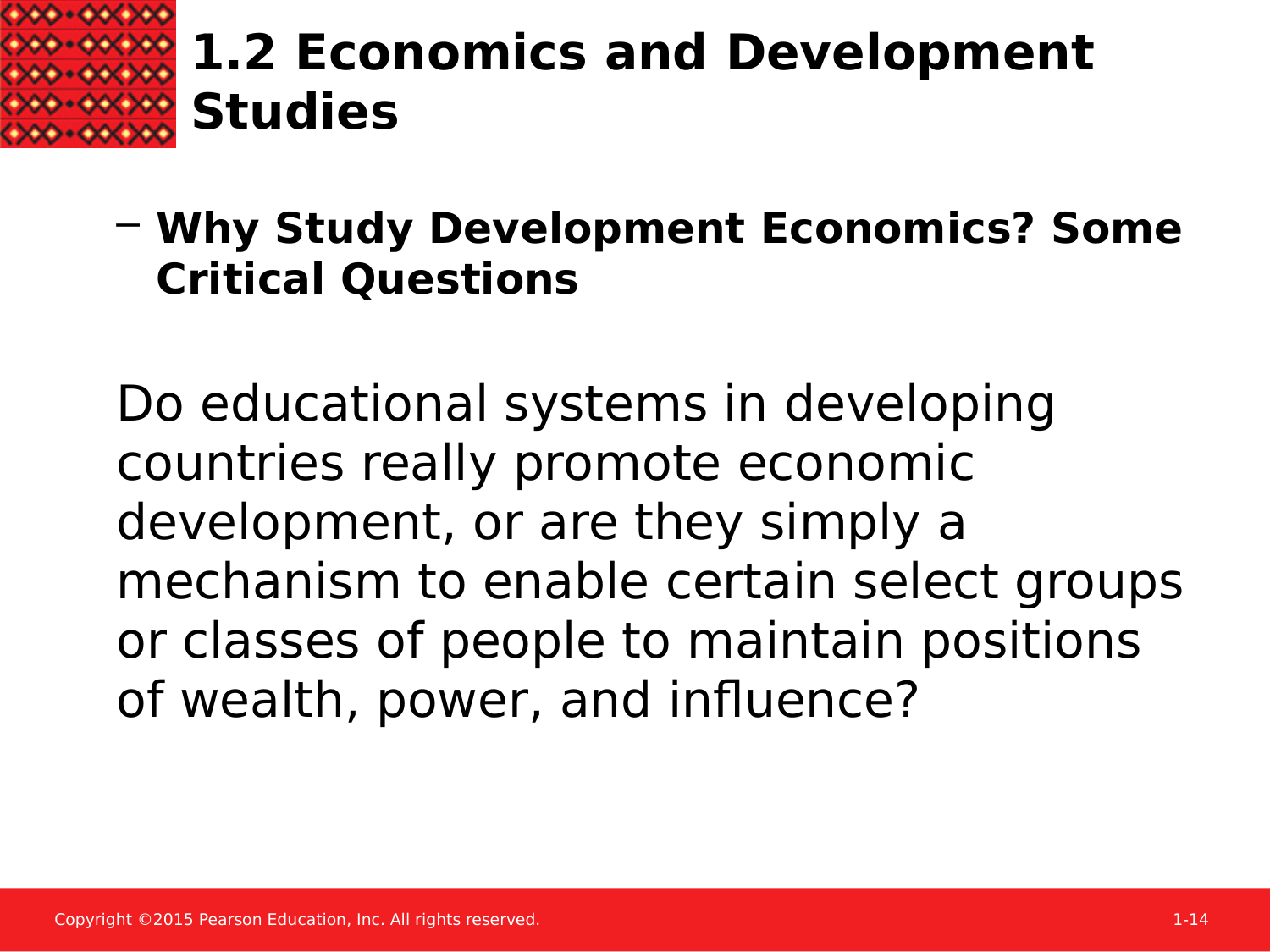

1.2 Economics and Development Studies
Why Study Development Economics? Some Critical Questions

Do educational systems in developing countries really promote economic development, or are they simply a mechanism to enable certain select groups or classes of people to maintain positions of wealth, power, and influence?